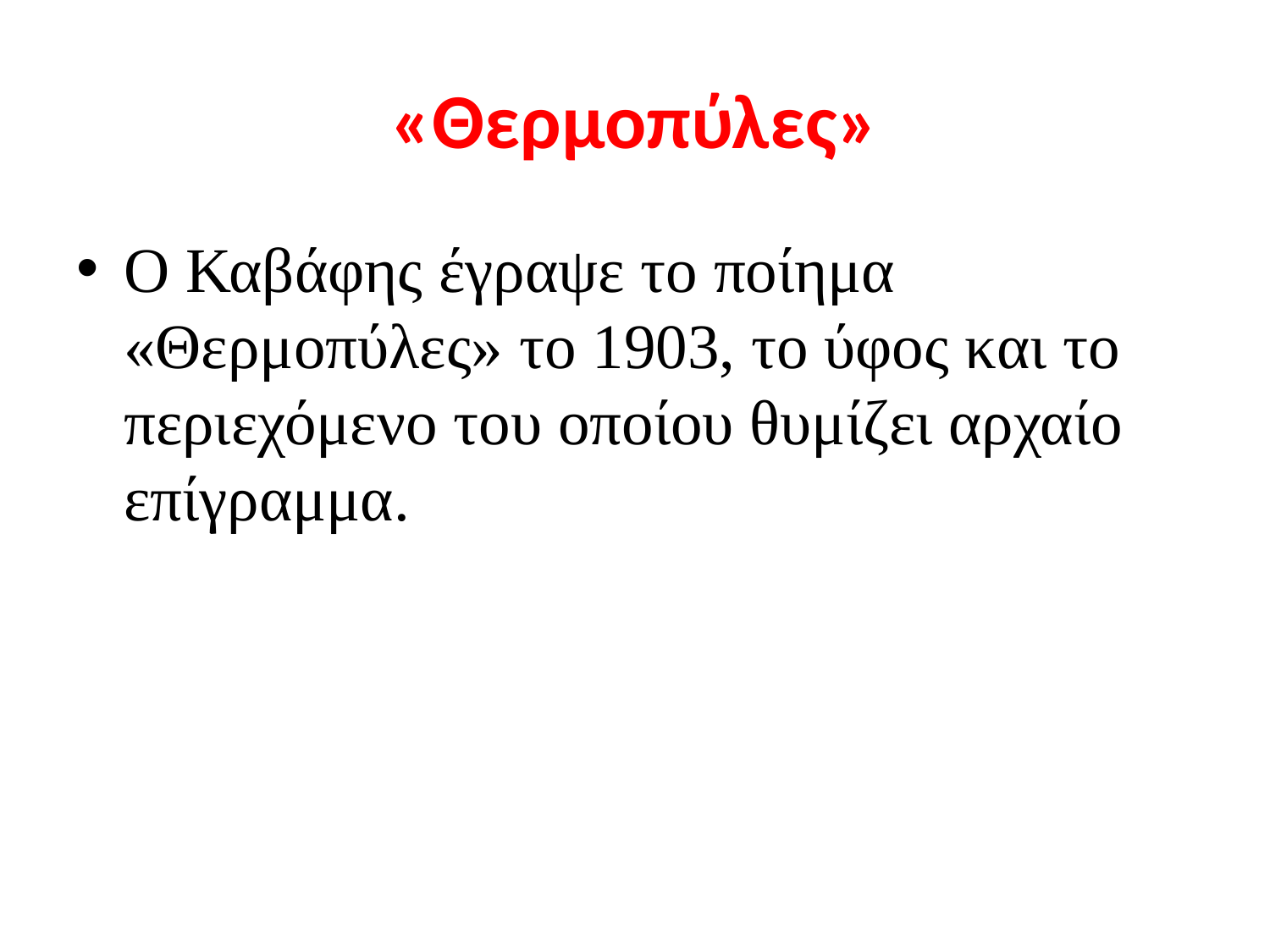

# «Θερμοπύλες»
Ο Καβάφης έγραψε το ποίημα «Θερμοπύλες» το 1903, το ύφος και το περιεχόμενο του οποίου θυμίζει αρχαίο επίγραμμα.